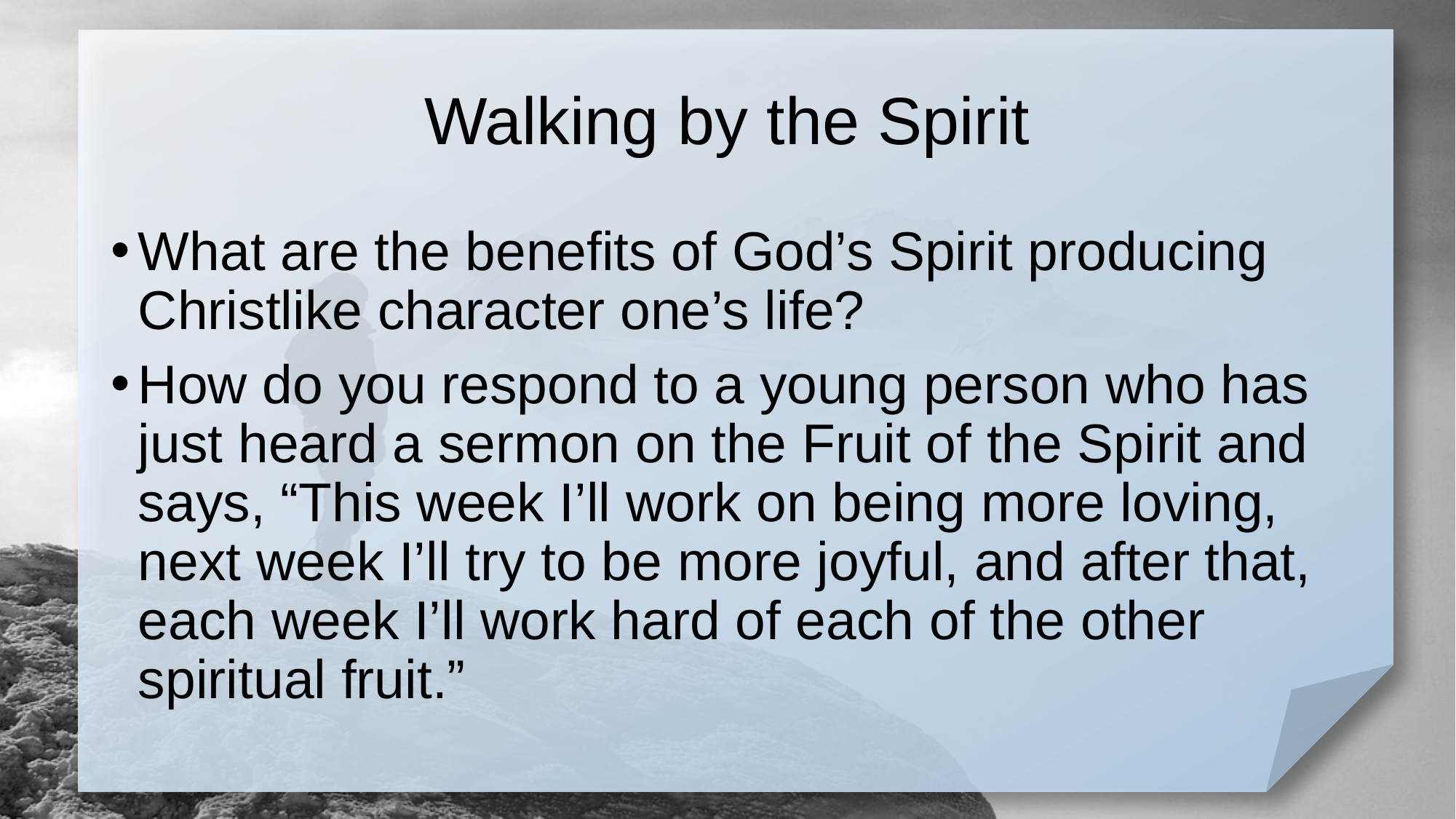

# Walking by the Spirit
What are the benefits of God’s Spirit producing Christlike character one’s life?
How do you respond to a young person who has just heard a sermon on the Fruit of the Spirit and says, “This week I’ll work on being more loving, next week I’ll try to be more joyful, and after that, each week I’ll work hard of each of the other spiritual fruit.”